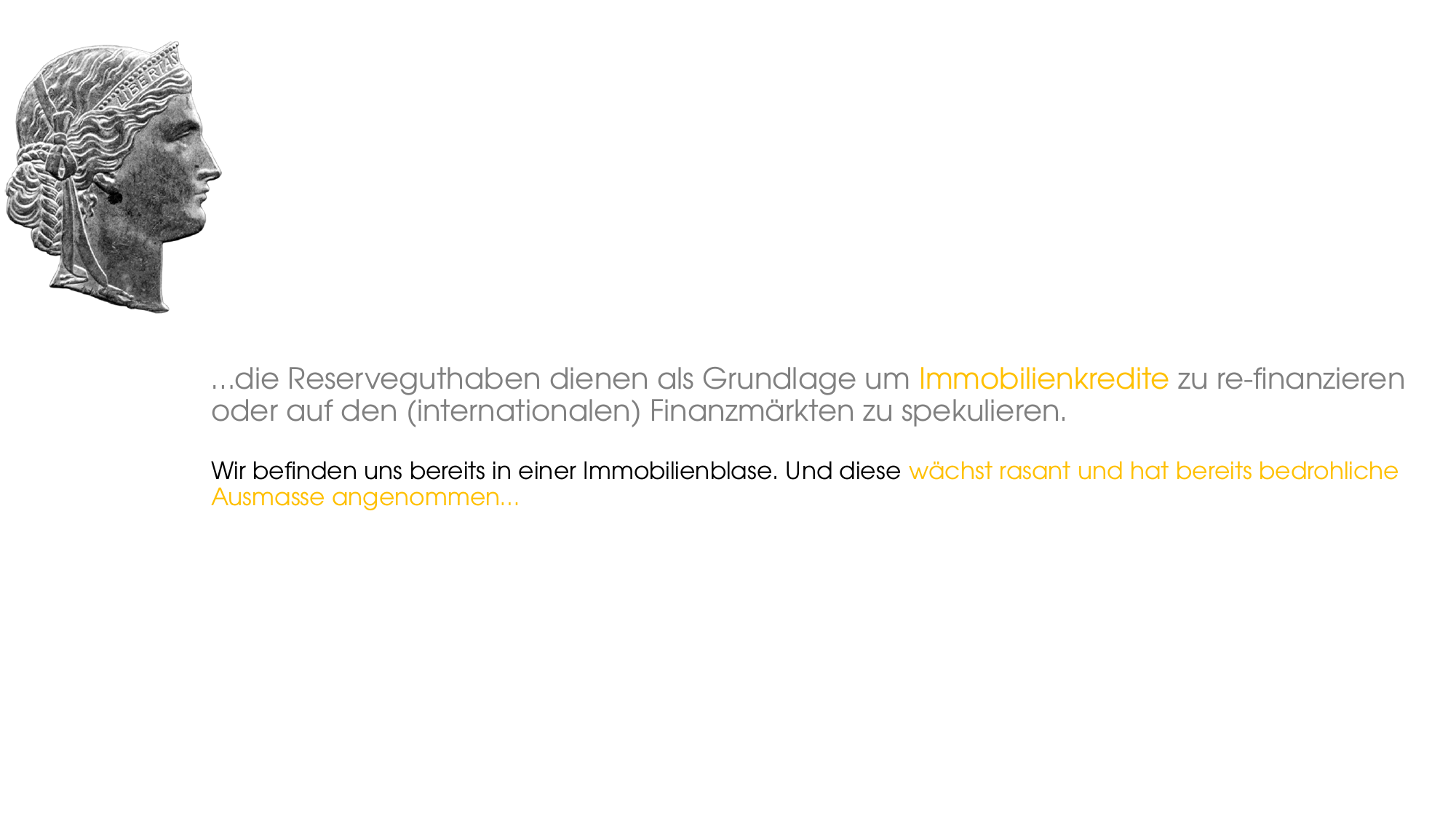

# …die Reserveguthaben dienen als Grundlage um Immobilienkredite zu re-finanzieren oder auf den (internationalen) Finanzmärkten zu spekulieren. Wir befinden uns bereits in einer Immobilienblase. Und diese wächst rasant und hat bereits bedrohliche Ausmasse angenommen…